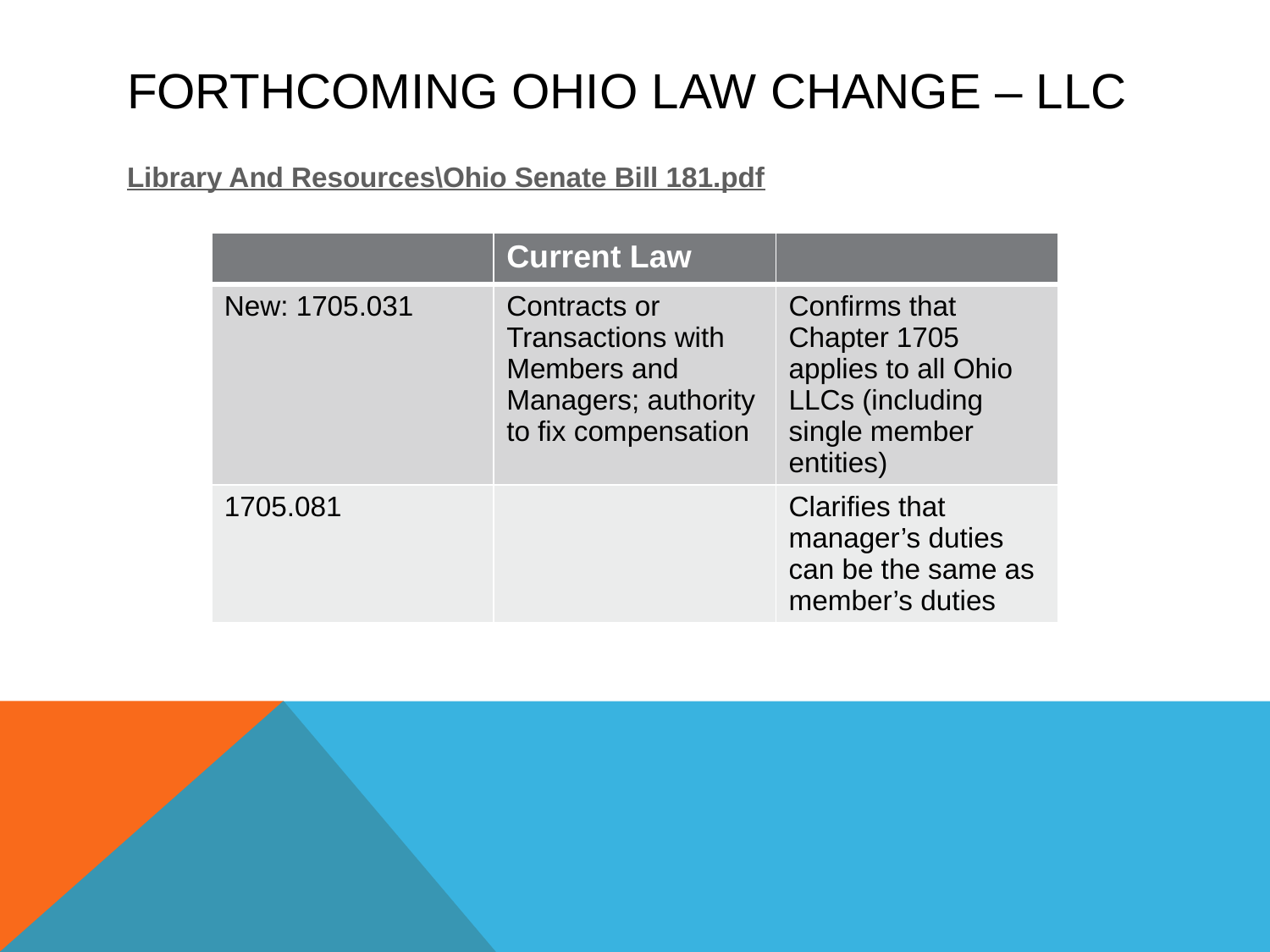

# Forthcoming Ohio Law Change – LLC
Library And Resources\Ohio Senate Bill 181.pdf

|  | Current Law |  |
| --- | --- | --- |
| New: 1705.031 | Contracts or Transactions with Members and Managers; authority to fix compensation | Confirms that Chapter 1705 applies to all Ohio LLCs (including single member entities) |
| 1705.081 |  | Clarifies that manager’s duties can be the same as member’s duties |